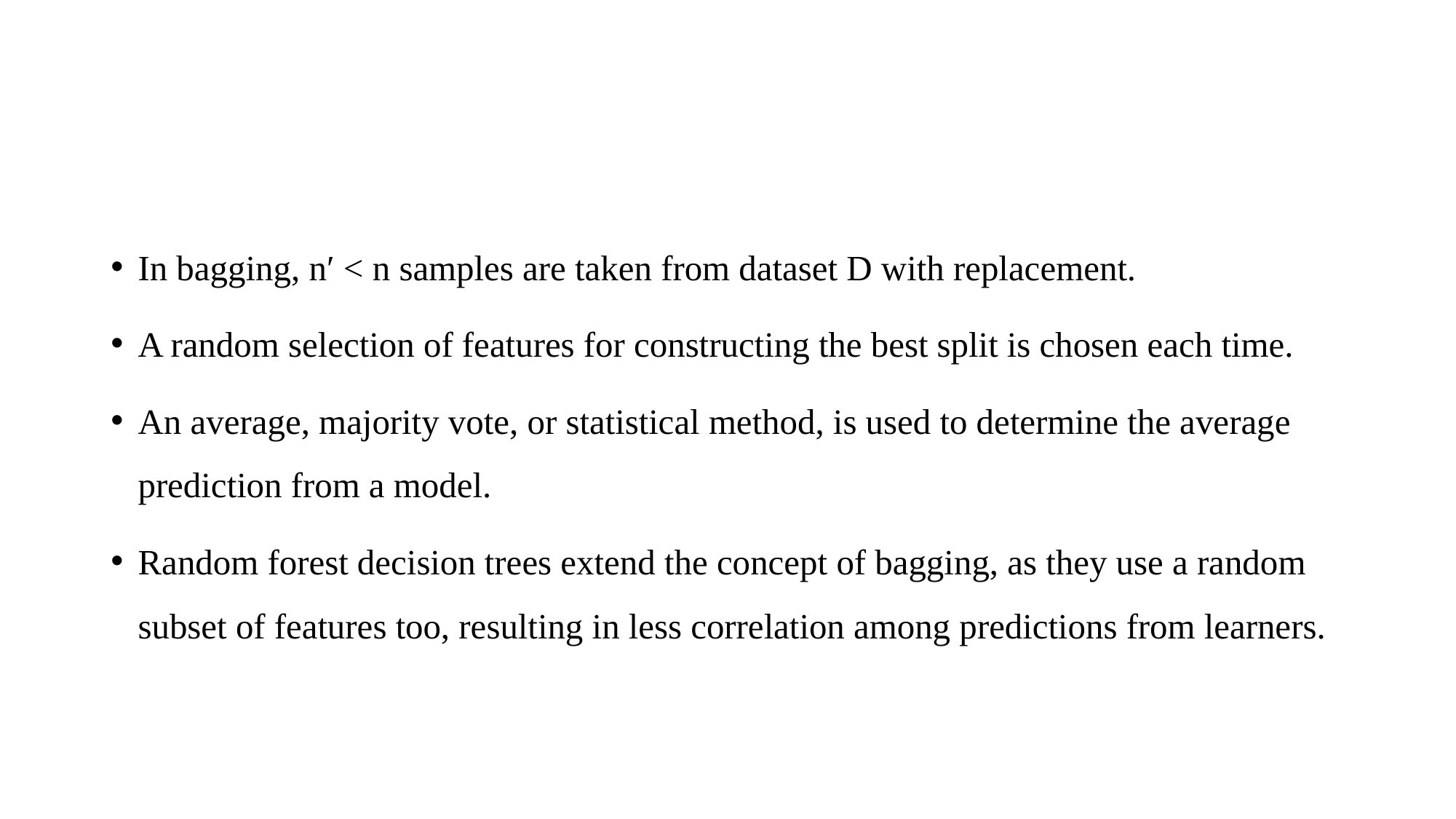

#
In bagging, n′ < n samples are taken from dataset D with replacement.
A random selection of features for constructing the best split is chosen each time.
An average, majority vote, or statistical method, is used to determine the average prediction from a model.
Random forest decision trees extend the concept of bagging, as they use a random subset of features too, resulting in less correlation among predictions from learners.